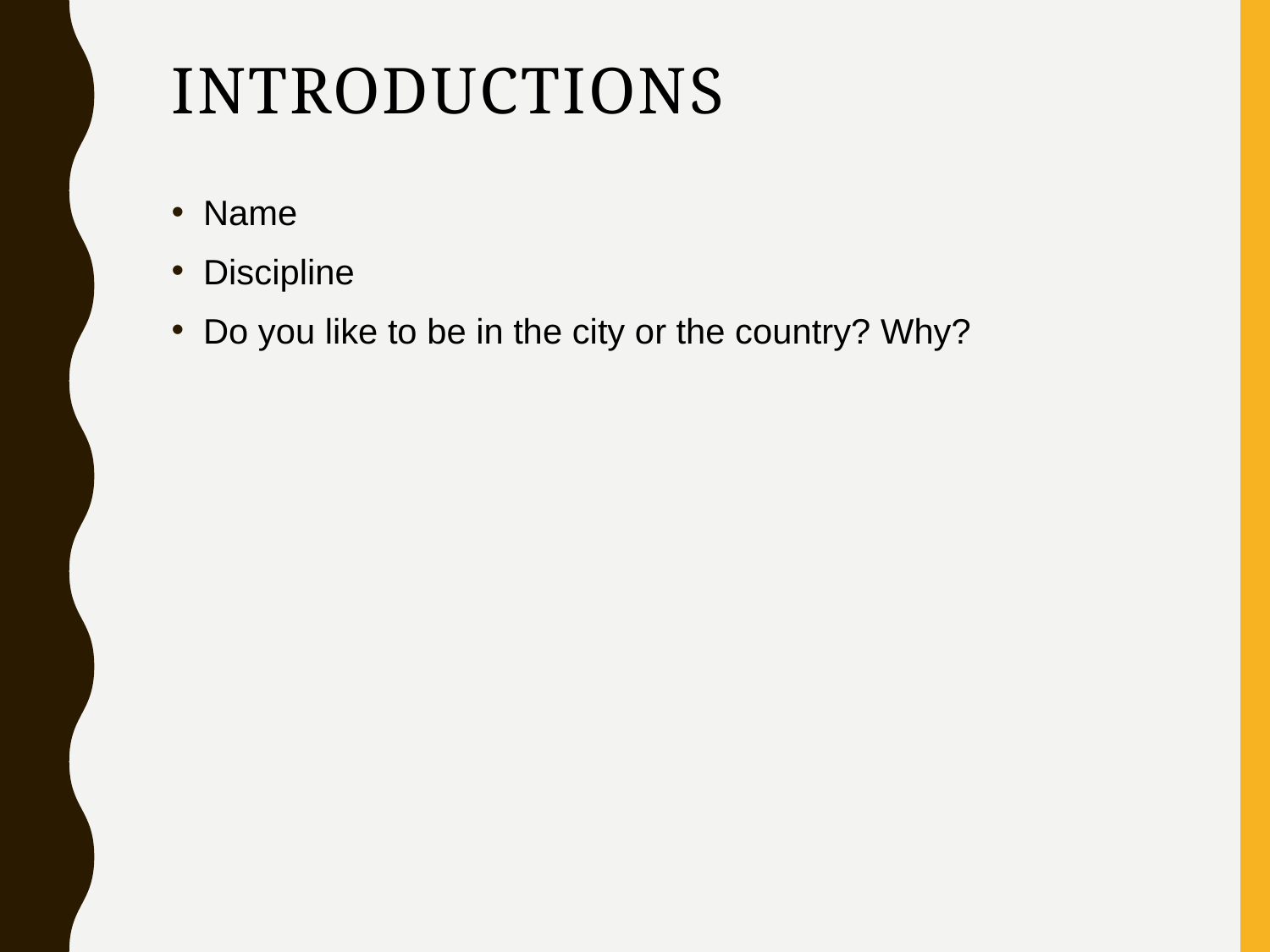

# Introductions
Name
Discipline
Do you like to be in the city or the country? Why?